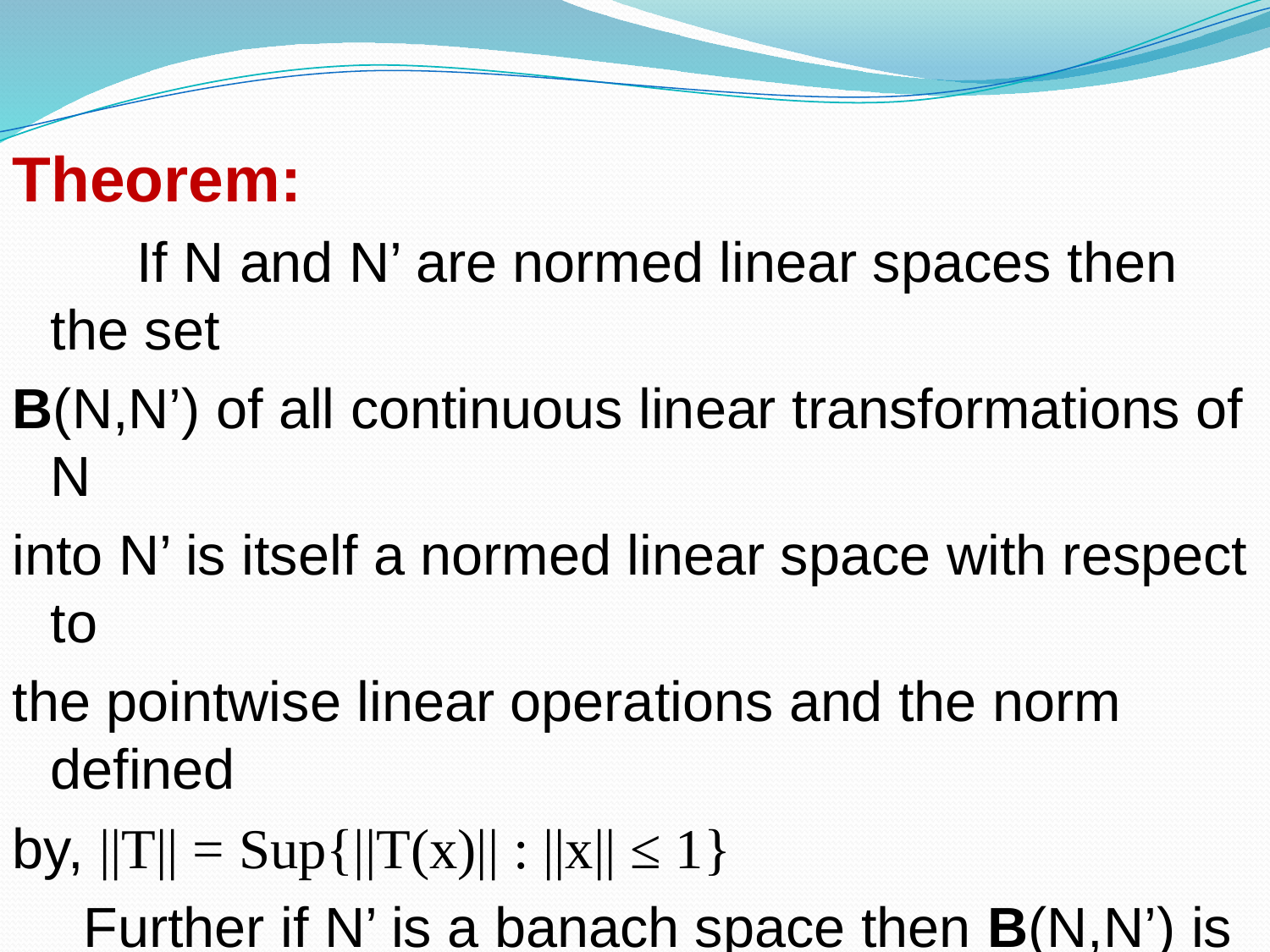

Theorem:
         If N and N’ are normed linear spaces then the set
B(N,N’) of all continuous linear transformations of N
into N’ is itself a normed linear space with respect to
the pointwise linear operations and the norm defined
by, ||T|| = Sup{||T(x)|| : ||x|| ≤ 1}
     Further if N’ is a banach space then B(N,N’) is also
a Banach space.